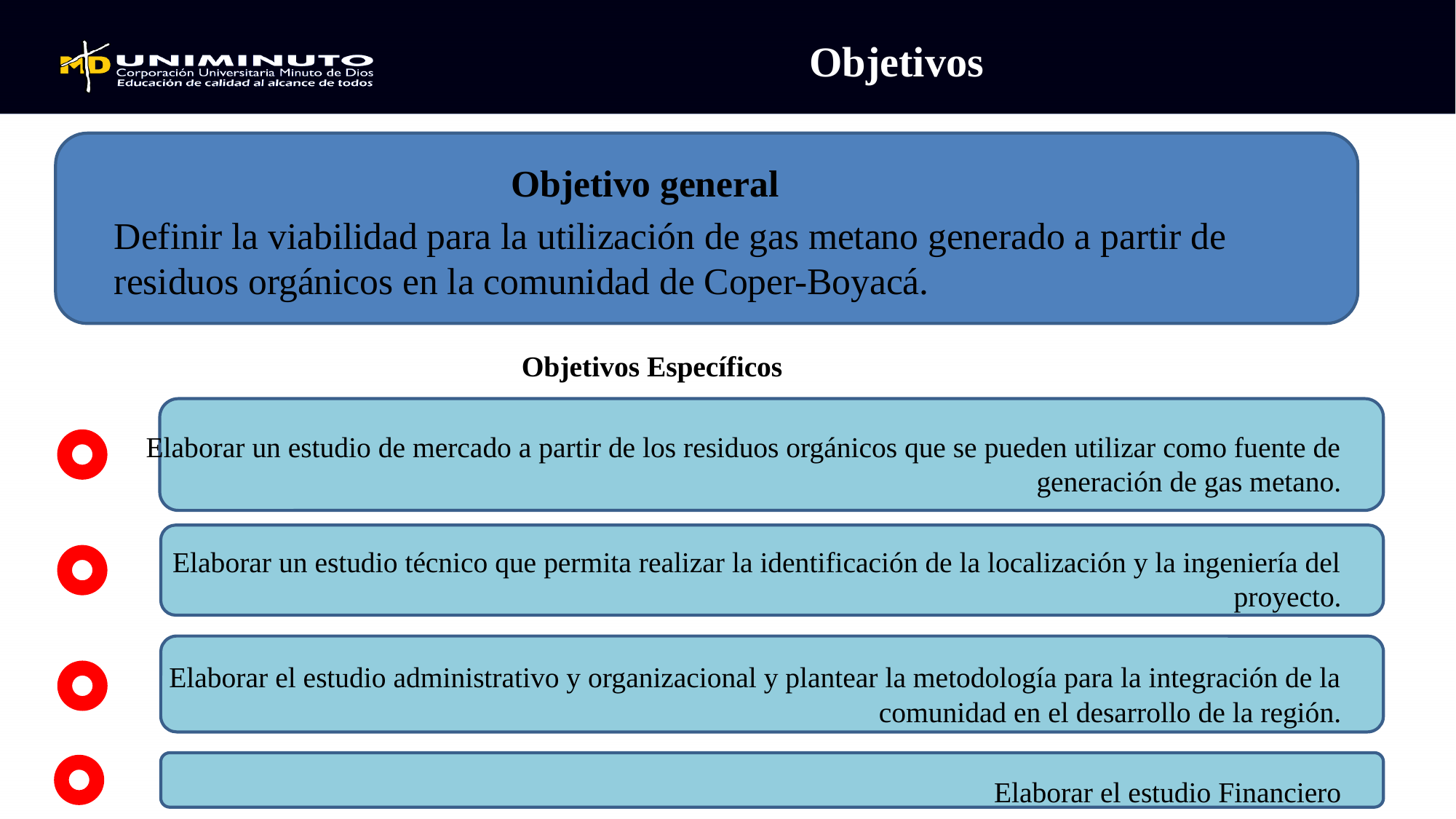

Objetivos

                                          Objetivo general
Definir la viabilidad para la utilización de gas metano generado a partir de residuos orgánicos en la comunidad de Coper-Boyacá.

                                                        Objetivos Específicos

Elaborar un estudio de mercado a partir de los residuos orgánicos que se pueden utilizar como fuente de generación de gas metano.

Elaborar un estudio técnico que permita realizar la identificación de la localización y la ingeniería del proyecto.

Elaborar el estudio administrativo y organizacional y plantear la metodología para la integración de la comunidad en el desarrollo de la región.

Elaborar el estudio Financiero